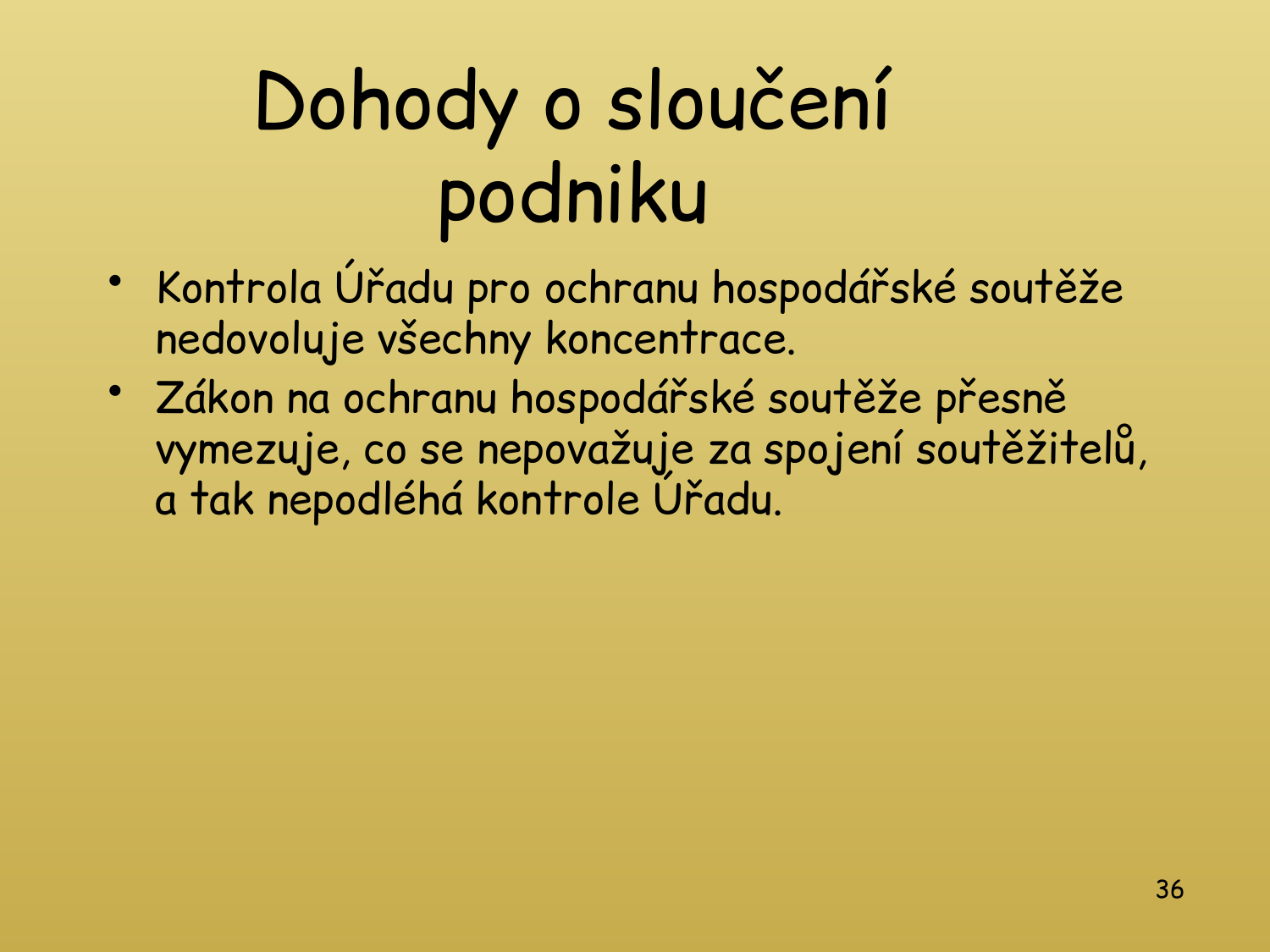

# Dohody o sloučení podniku
Kontrola Úřadu pro ochranu hospodářské soutěže nedovoluje všechny koncentrace.
Zákon na ochranu hospodářské soutěže přesně vymezuje, co se nepovažuje za spojení soutěžitelů, a tak nepodléhá kontrole Úřadu.
36